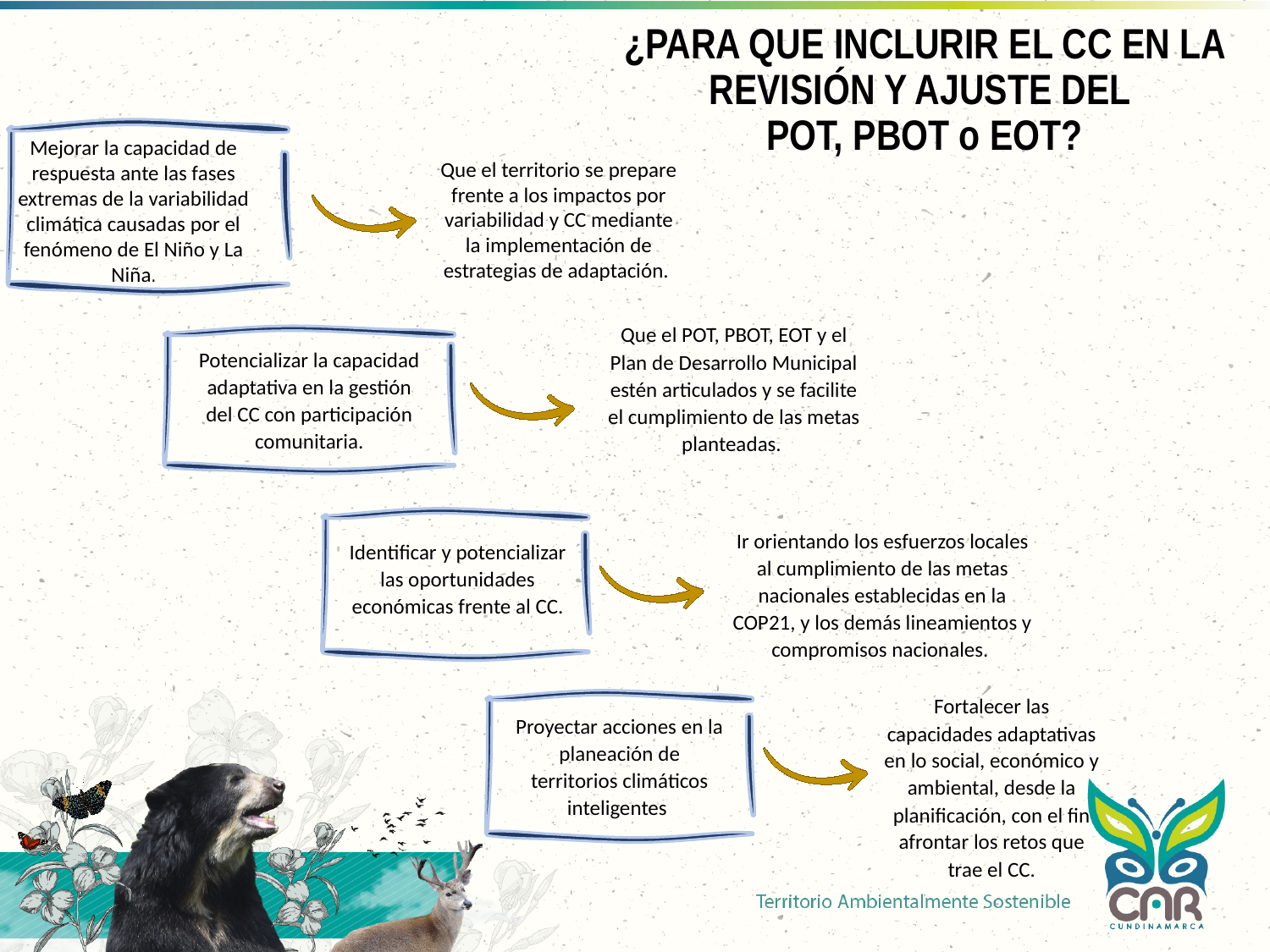

¿PARA QUE INCLURIR EL CC EN LA REVISIÓN Y AJUSTE DEL
POT, PBOT o EOT?

Mejorar la capacidad de respuesta ante las fases extremas de la variabilidad climática causadas por el fenómeno de El Niño y La Niña.
Que el territorio se prepare frente a los impactos por variabilidad y CC mediante la implementación de estrategias de adaptación..

Que el POT, PBOT, EOT y el Plan de Desarrollo Municipal estén articulados y se facilite el cumplimiento de las metas planteadas.

Potencializar la capacidad adaptativa en la gestión del CC con participación comunitaria.

Ir orientando los esfuerzos locales al cumplimiento de las metas nacionales establecidas en la COP21, y los demás lineamientos y compromisos nacionales.
Identificar y potencializar las oportunidades económicas frente al CC.

Fortalecer las capacidades adaptativas en lo social, económico y ambiental, desde la planificación, con el fin afrontar los retos que trae el CC.

Proyectar acciones en la planeación de territorios climáticos inteligentes